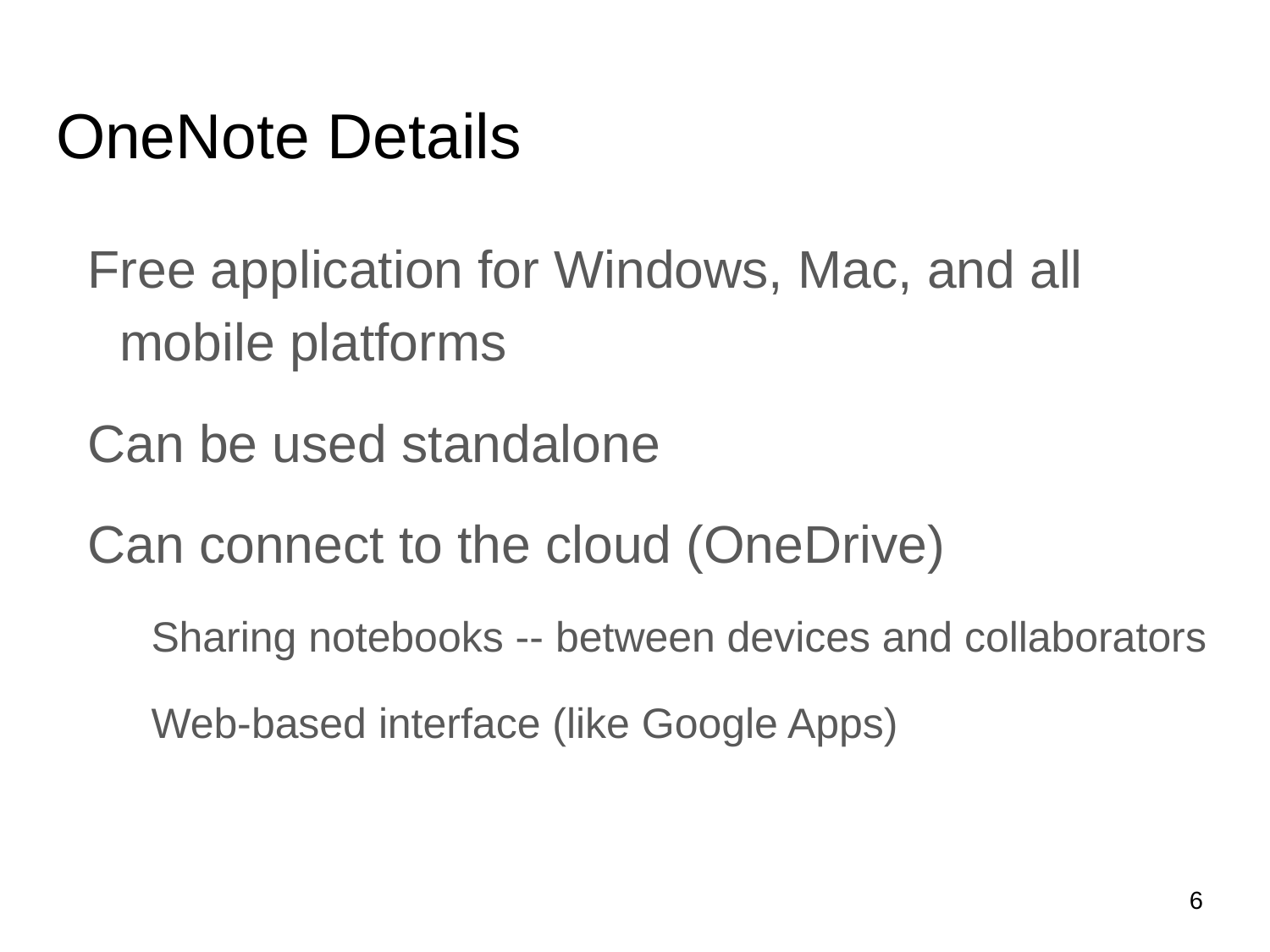

# OneNote Details
Free application for Windows, Mac, and all mobile platforms
Can be used standalone
Can connect to the cloud (OneDrive)
Sharing notebooks -- between devices and collaborators
Web-based interface (like Google Apps)
6